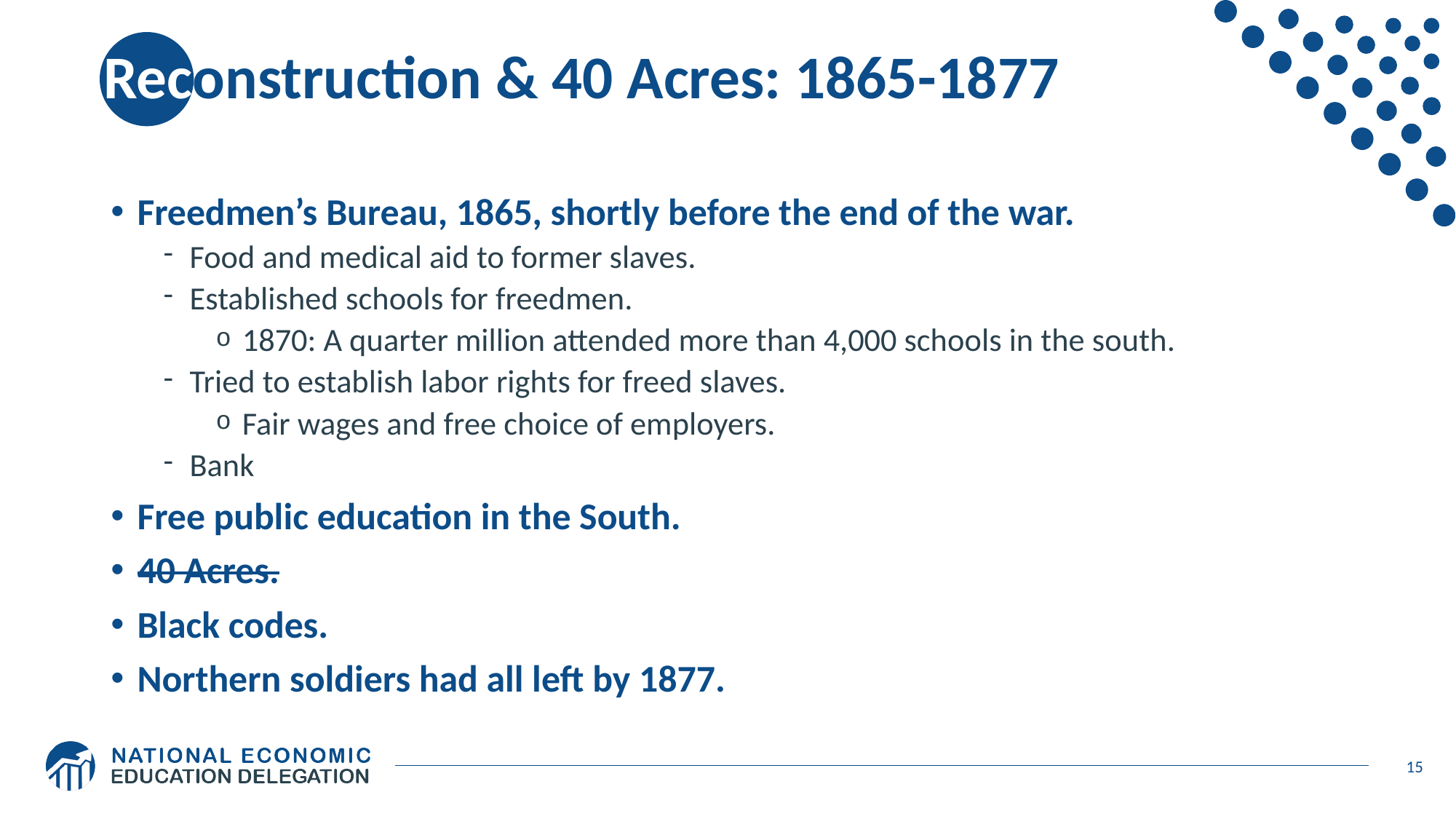

# Reconstruction & 40 Acres: 1865-1877
Freedmen’s Bureau, 1865, shortly before the end of the war.
Food and medical aid to former slaves.
Established schools for freedmen.
1870: A quarter million attended more than 4,000 schools in the south.
Tried to establish labor rights for freed slaves.
Fair wages and free choice of employers.
Bank
Free public education in the South.
40 Acres.
Black codes.
Northern soldiers had all left by 1877.

15